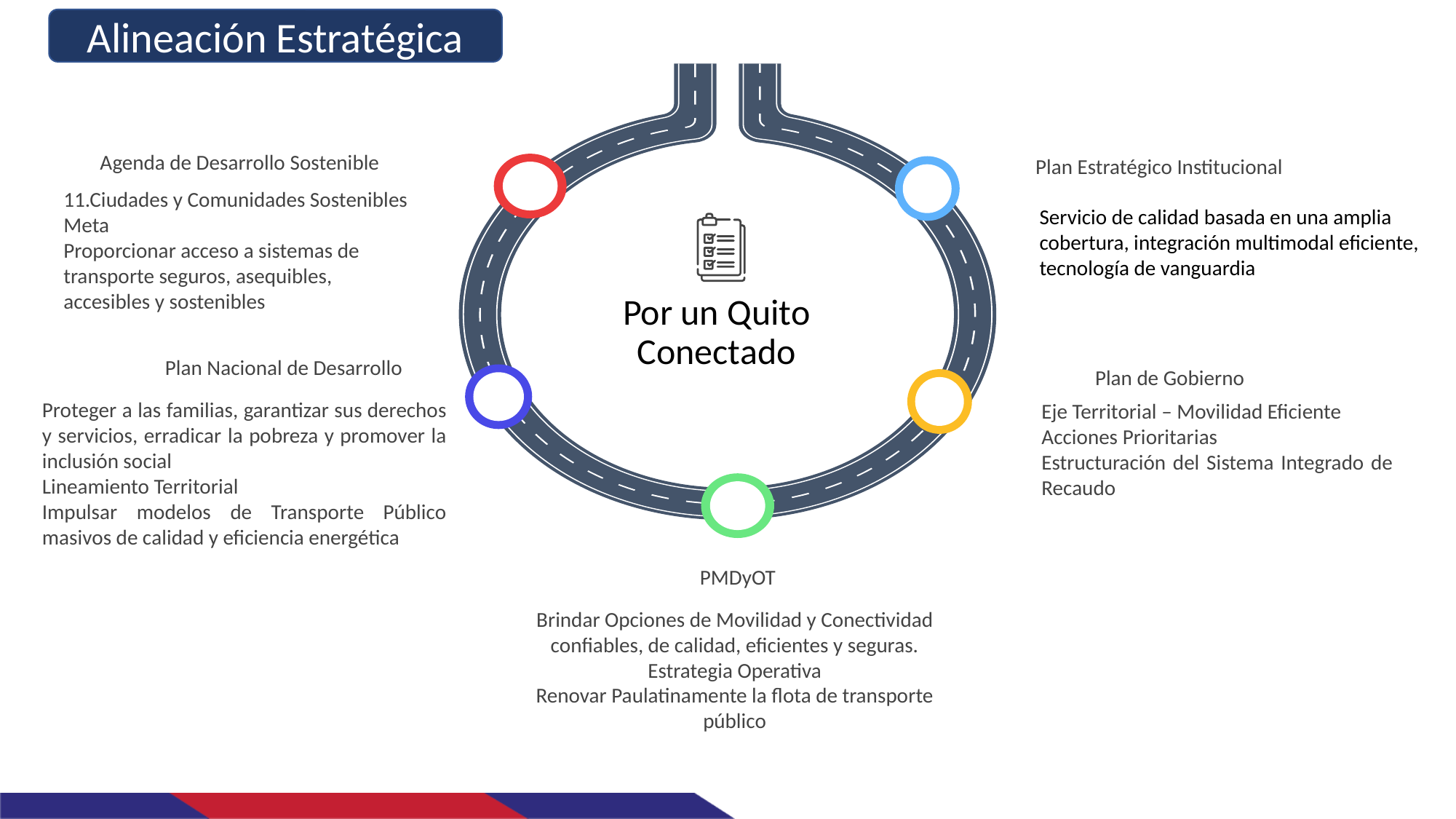

Alineación Estratégica

Agenda de Desarrollo Sostenible

11.Ciudades y Comunidades Sostenibles
Meta
Proporcionar acceso a sistemas de transporte seguros, asequibles, accesibles y sostenibles
Plan Estratégico Institucional

Servicio de calidad basada en una amplia cobertura, integración multimodal eficiente, tecnología de vanguardia

Por un Quito Conectado
Plan Nacional de Desarrollo

Proteger a las familias, garantizar sus derechos y servicios, erradicar la pobreza y promover la inclusión social
Lineamiento Territorial
Impulsar modelos de Transporte Público masivos de calidad y eficiencia energética
Plan de Gobierno

Eje Territorial – Movilidad Eficiente
Acciones Prioritarias
Estructuración del Sistema Integrado de Recaudo

PMDyOT
Brindar Opciones de Movilidad y Conectividad confiables, de calidad, eficientes y seguras.
Estrategia Operativa
Renovar Paulatinamente la flota de transporte público